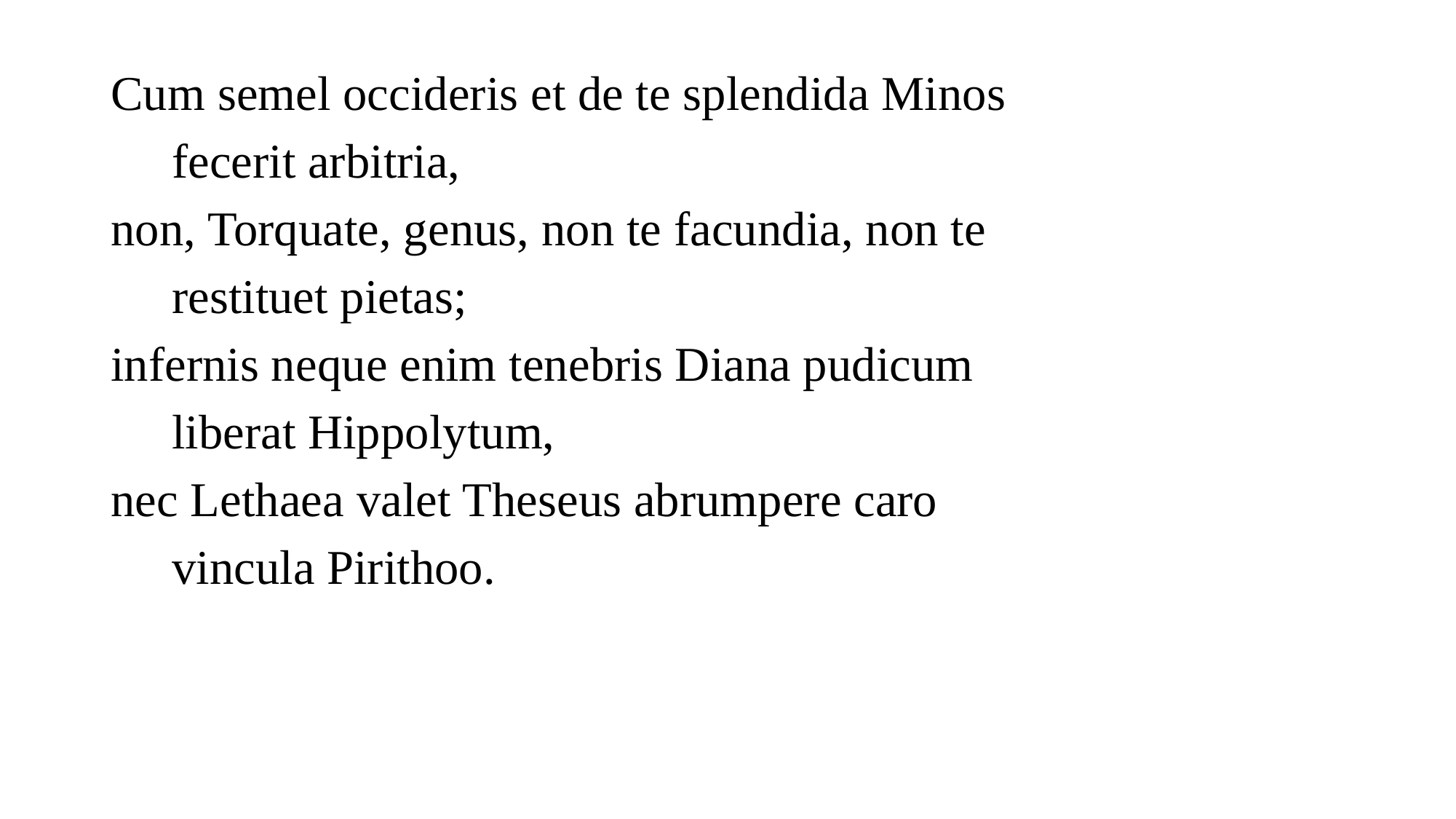

Cum semel occideris et de te splendida Minos
     fecerit arbitria,
non, Torquate, genus, non te facundia, non te
     restituet pietas;
infernis neque enim tenebris Diana pudicum
     liberat Hippolytum,
nec Lethaea valet Theseus abrumpere caro
     vincula Pirithoo.